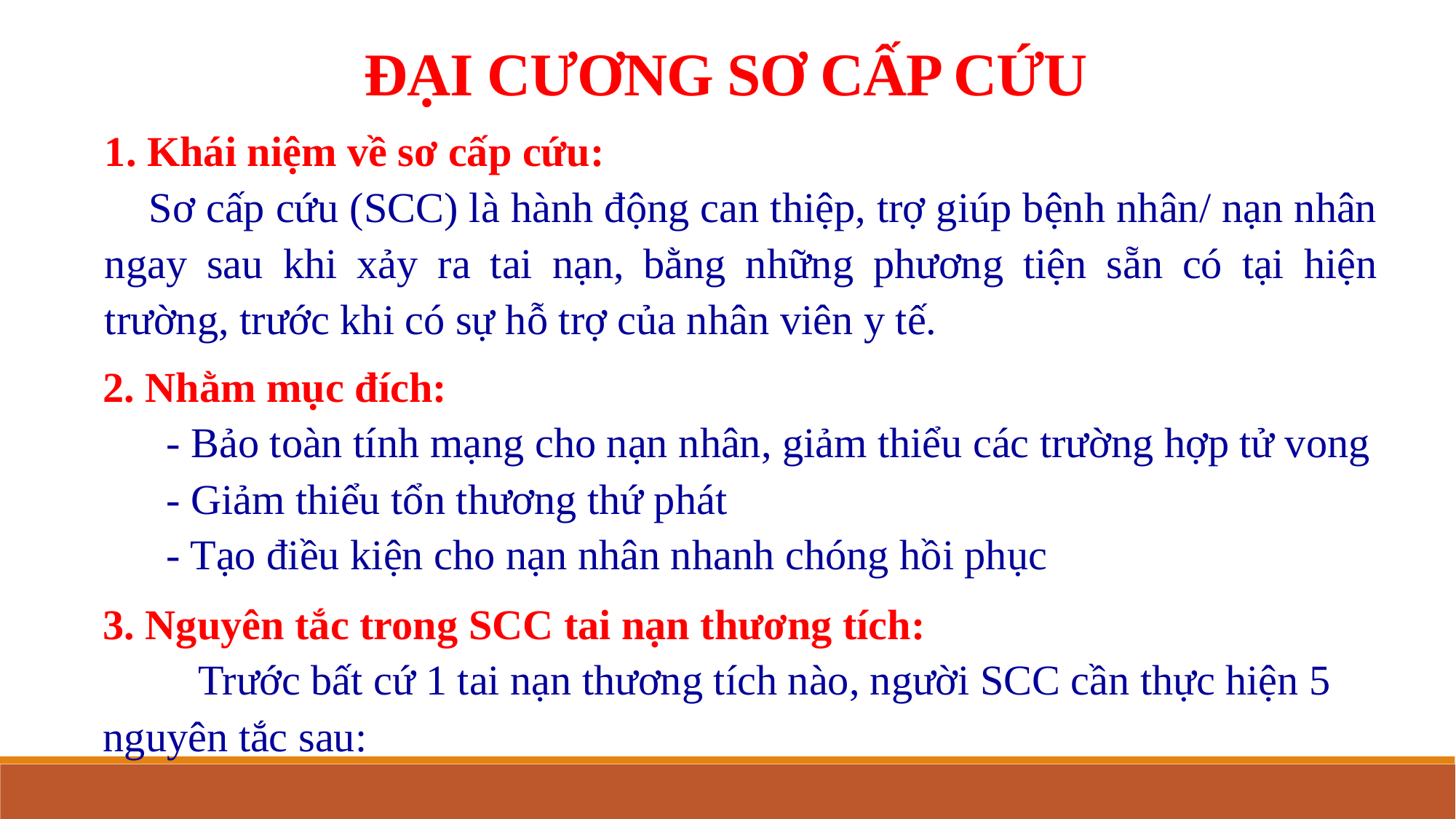

ĐẠI CƯƠNG SƠ CẤP CỨU
1. Khái niệm về sơ cấp cứu:
    Sơ cấp cứu (SCC) là hành động can thiệp, trợ giúp bệnh nhân/ nạn nhân ngay sau khi xảy ra tai nạn, bằng những phương tiện sẵn có tại hiện trường, trước khi có sự hỗ trợ của nhân viên y tế.
2. Nhằm mục đích:
      - Bảo toàn tính mạng cho nạn nhân, giảm thiểu các trường hợp tử vong
      - Giảm thiểu tổn thương thứ phát
      - Tạo điều kiện cho nạn nhân nhanh chóng hồi phục
3. Nguyên tắc trong SCC tai nạn thương tích:
         Trước bất cứ 1 tai nạn thương tích nào, người SCC cần thực hiện 5 nguyên tắc sau: